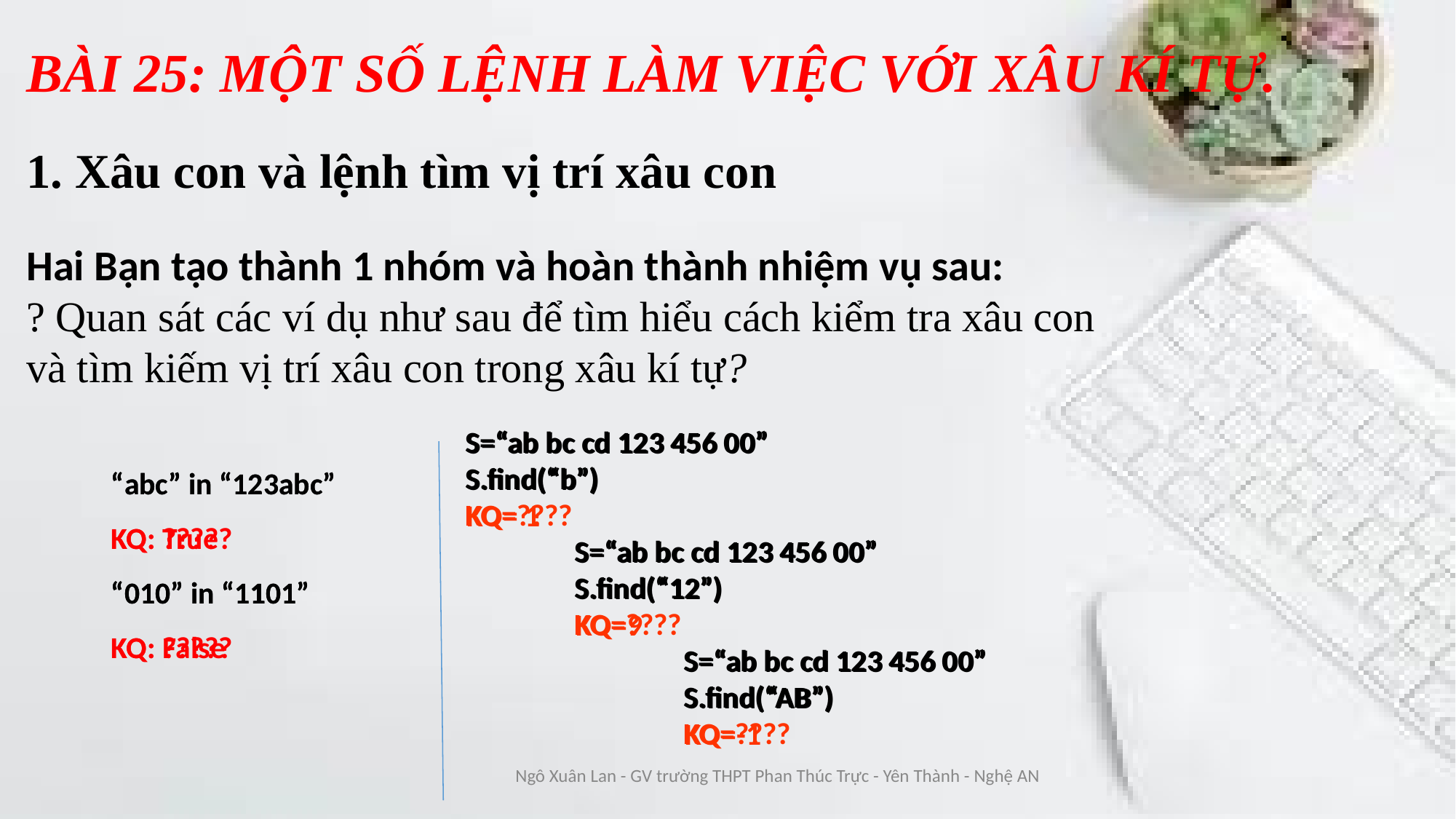

BÀI 25: MỘT SỐ LỆNH LÀM VIỆC VỚI XÂU KÍ TỰ.
1. Xâu con và lệnh tìm vị trí xâu con
Hai Bạn tạo thành 1 nhóm và hoàn thành nhiệm vụ sau:
? Quan sát các ví dụ như sau để tìm hiểu cách kiểm tra xâu con và tìm kiếm vị trí xâu con trong xâu kí tự?

S=“ab bc cd 123 456 00”
S.find(“b”)
KQ=????
	S=“ab bc cd 123 456 00”
	S.find(“12”)
	KQ=????
		S=“ab bc cd 123 456 00”
		S.find(“AB”)
		KQ=????

S=“ab bc cd 123 456 00”
S.find(“b”)
KQ= 1
	S=“ab bc cd 123 456 00”
	S.find(“12”)
	KQ=9
 		S=“ab bc cd 123 456 00”
		S.find(“AB”)
		KQ=-1

“abc” in “123abc”
KQ: True
“010” in “1101”
KQ: False

“abc” in “123abc”
KQ: ?????
“010” in “1101”
KQ: ?????

Ngô Xuân Lan - GV trường THPT Phan Thúc Trực - Yên Thành - Nghệ AN